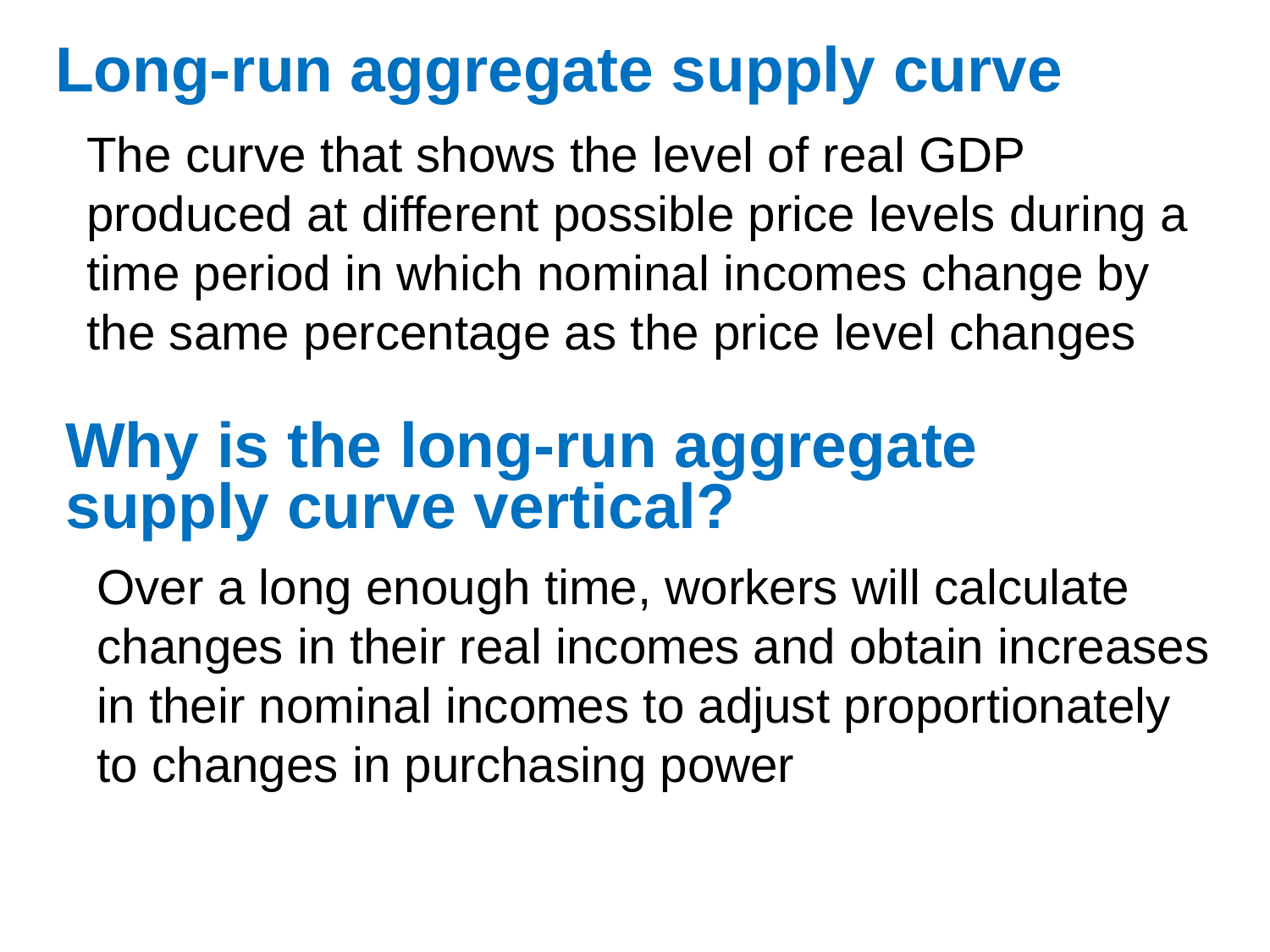

# Long-run aggregate supply curve
The curve that shows the level of real GDP produced at different possible price levels during a time period in which nominal incomes change by the same percentage as the price level changes
Why is the long-run aggregate supply curve vertical?
Over a long enough time, workers will calculate changes in their real incomes and obtain increases in their nominal incomes to adjust proportionately to changes in purchasing power